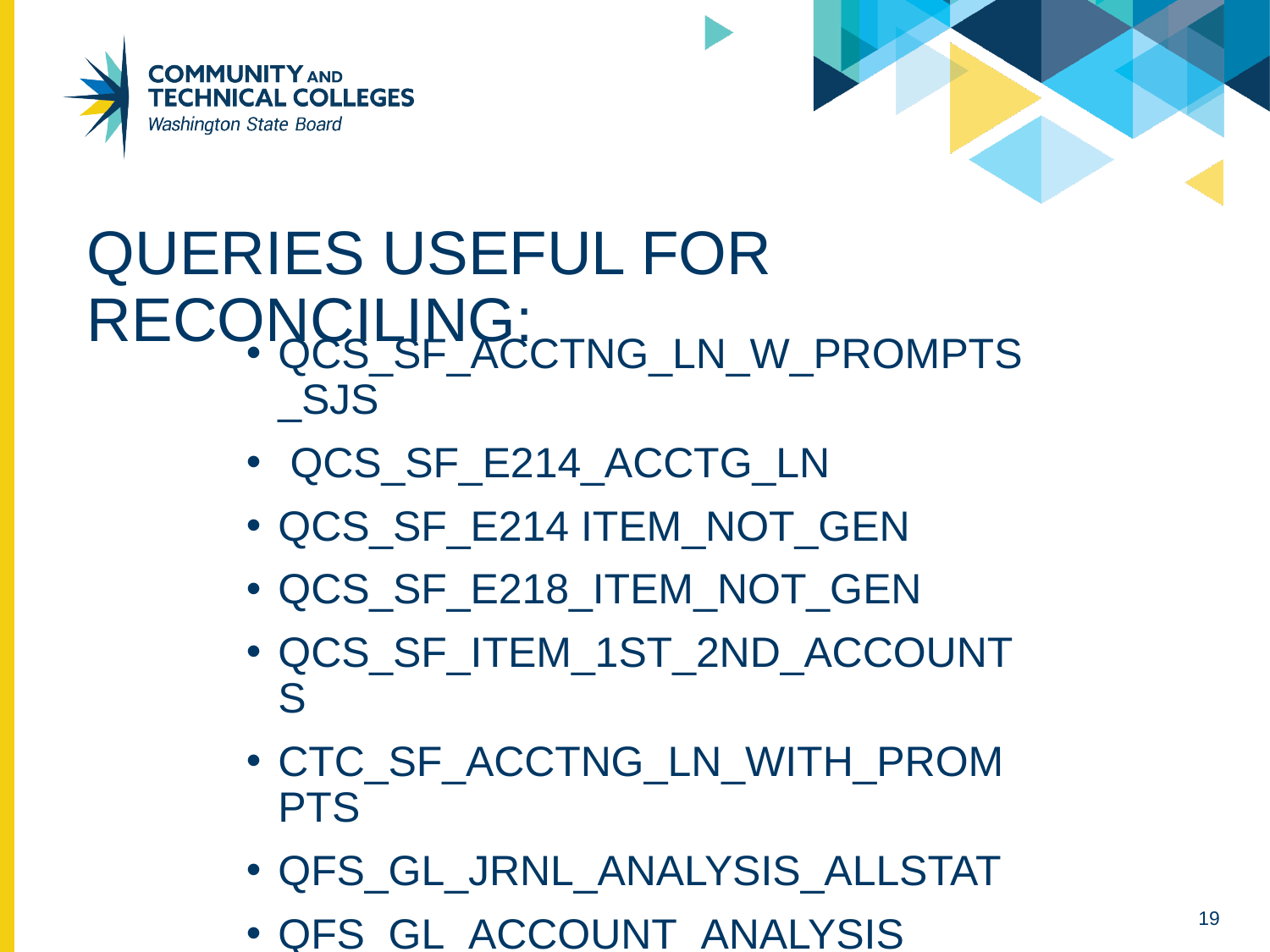

# Queries USEFUL for reconciling:
QCS_SF_ACCTNG_LN_W_PROMPTS_SJS
 QCS_SF_E214_ACCTG_LN
QCS_SF_E214 ITEM_NOT_GEN
QCS_SF_E218_ITEM_NOT_GEN
QCS_SF_ITEM_1ST_2ND_ACCOUNTS
CTC_SF_ACCTNG_LN_WITH_PROMPTS
QFS_GL_JRNL_ANALYSIS_ALLSTAT
QFS_GL_ACCOUNT_ANALYSIS

19